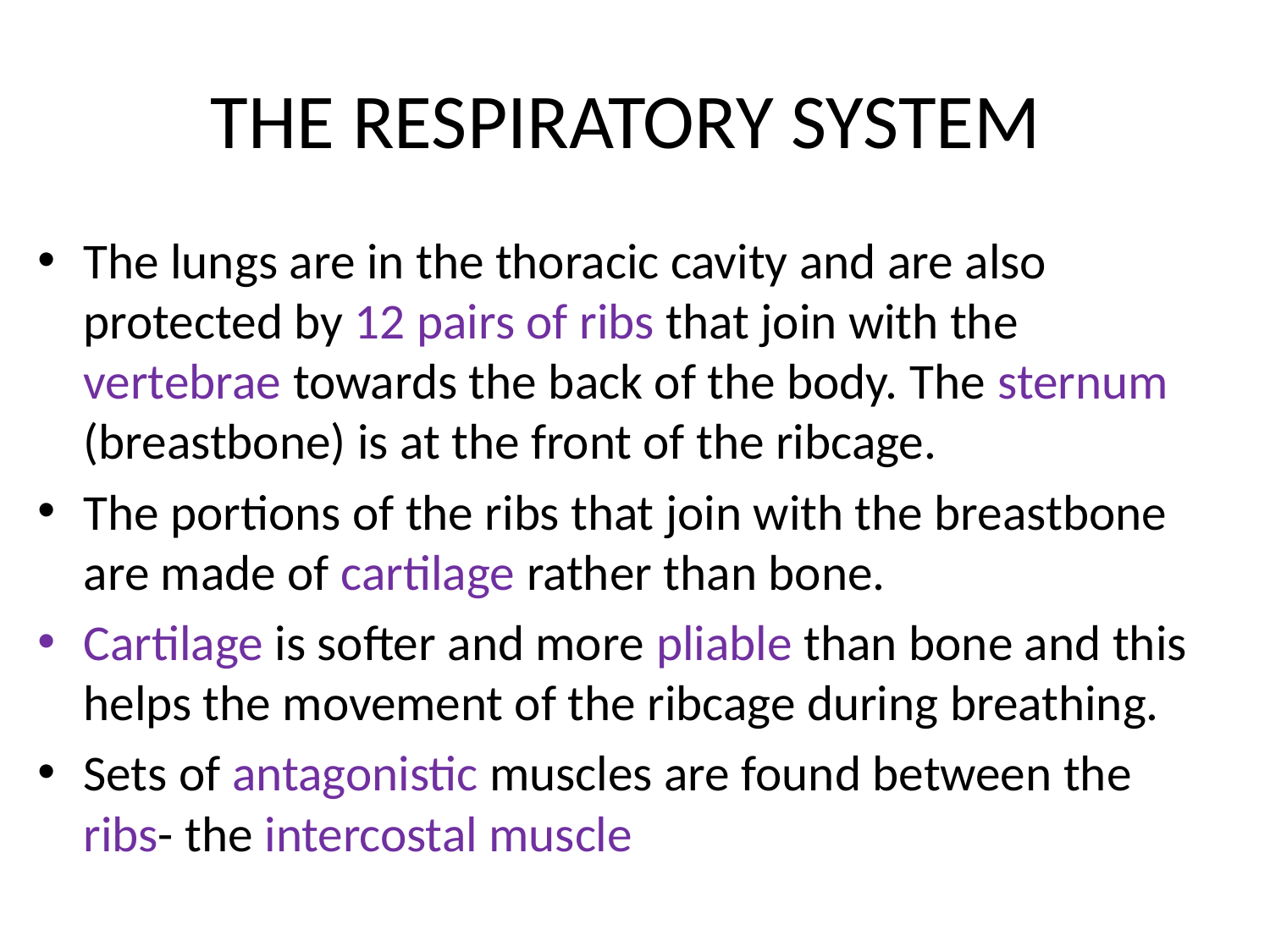

# THE RESPIRATORY SYSTEM
The lungs are in the thoracic cavity and are also protected by 12 pairs of ribs that join with the vertebrae towards the back of the body. The sternum (breastbone) is at the front of the ribcage.
The portions of the ribs that join with the breastbone are made of cartilage rather than bone.
Cartilage is softer and more pliable than bone and this helps the movement of the ribcage during breathing.
Sets of antagonistic muscles are found between the ribs- the intercostal muscle